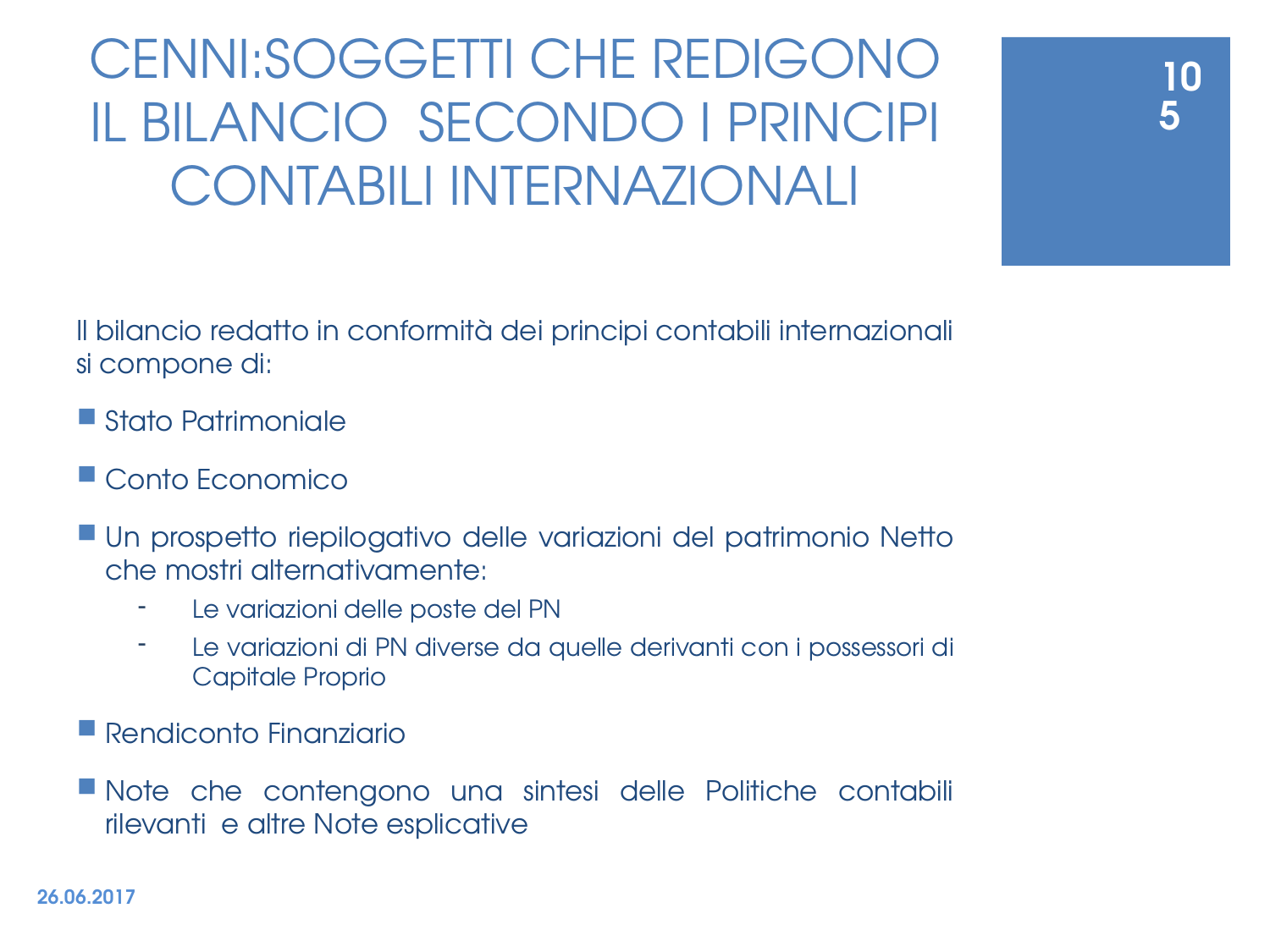

105
# CENNI:SOGGETTI CHE REDIGONO IL BILANCIO  SECONDO I PRINCIPI CONTABILI INTERNAZIONALI
Il bilancio redatto in conformità dei principi contabili internazionali si compone di:
Stato Patrimoniale
Conto Economico
Un prospetto riepilogativo delle variazioni del patrimonio Netto che mostri alternativamente:
Le variazioni delle poste del PN
Le variazioni di PN diverse da quelle derivanti con i possessori di Capitale Proprio
Rendiconto Finanziario
Note che contengono una sintesi delle Politiche contabili rilevanti  e altre Note esplicative
26.06.2017